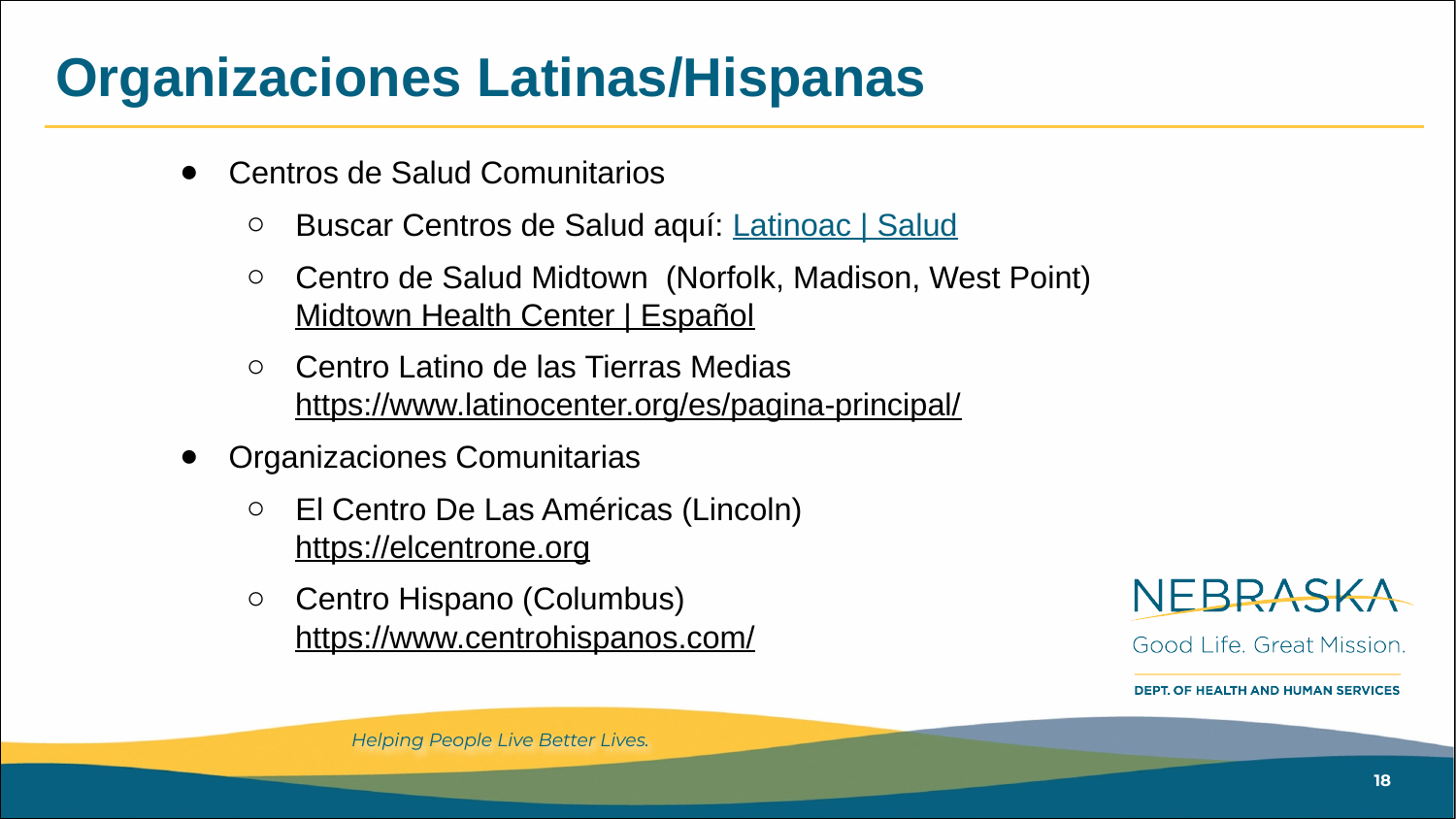

# Organizaciones Latinas/Hispanas
Centros de Salud Comunitarios
Buscar Centros de Salud aquí: Latinoac | Salud
Centro de Salud Midtown  (Norfolk, Madison, West Point)
Midtown Health Center | Español
Centro Latino de las Tierras Medias
https://www.latinocenter.org/es/pagina-principal/
Organizaciones Comunitarias
El Centro De Las Américas (Lincoln)
https://elcentrone.org
Centro Hispano (Columbus)
https://www.centrohispanos.com/